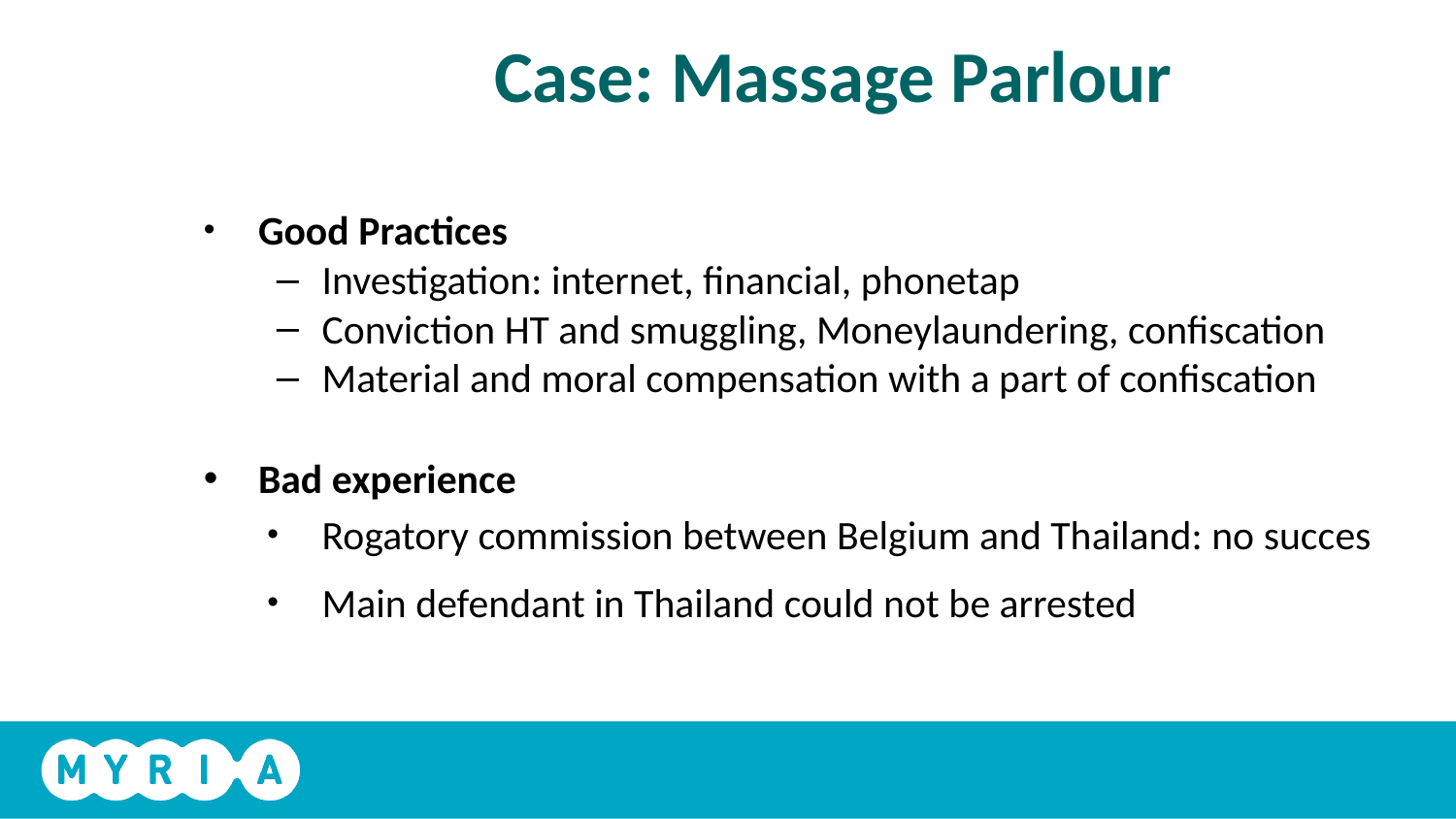

# Case: Massage Parlour

Good Practices
Investigation: internet, financial, phonetap
Conviction HT and smuggling, Moneylaundering, confiscation
Material and moral compensation with a part of confiscation

Bad experience
Rogatory commission between Belgium and Thailand: no succes
Main defendant in Thailand could not be arrested